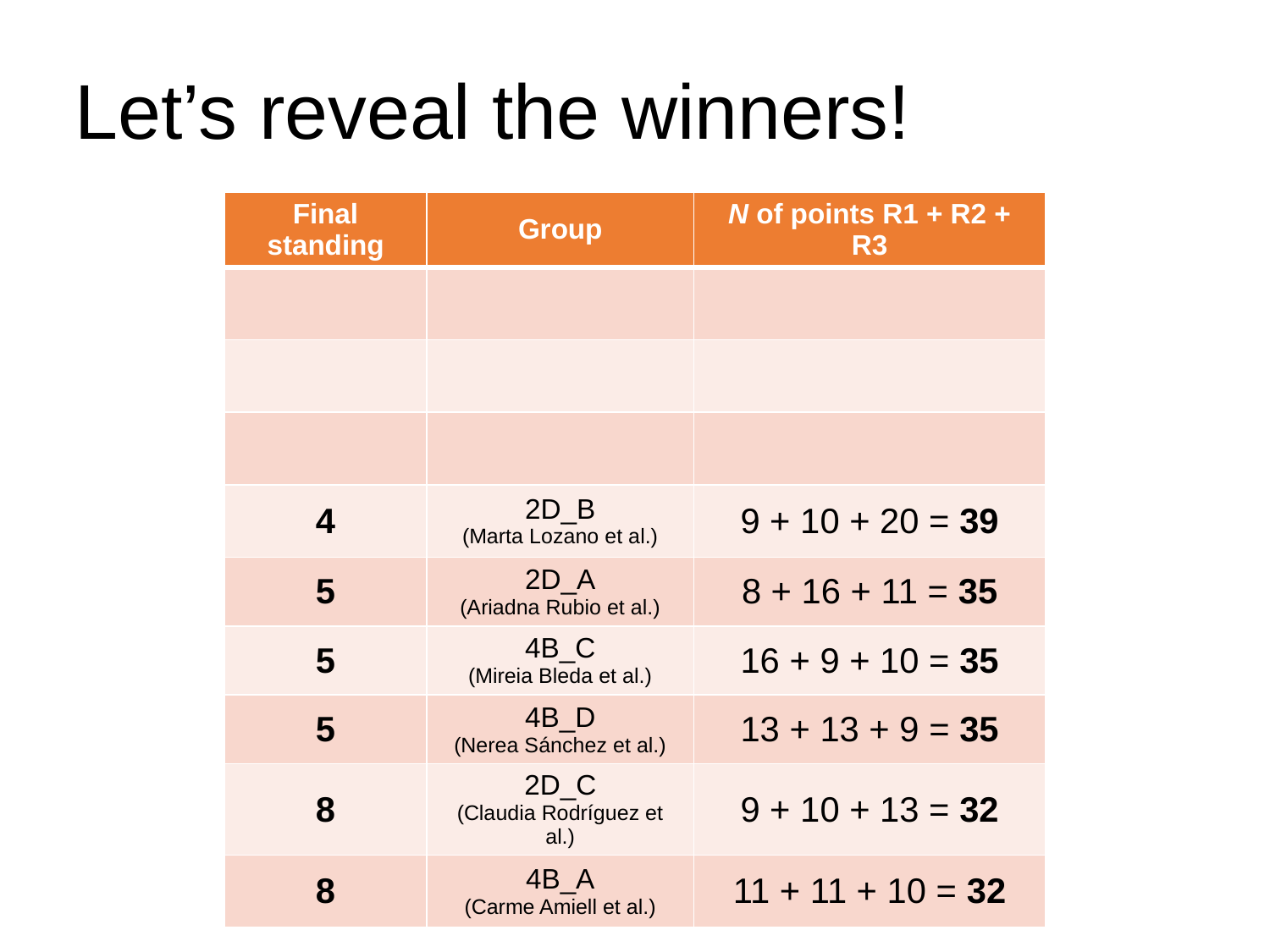

# Let’s reveal the winners!
| Final standing | Group | N of points R1 + R2 + R3 |
| --- | --- | --- |
|  |  |  |
|  |  |  |
|  |  |  |
| 4 | 2D\_B (Marta Lozano et al.) | 9 + 10 + 20 = 39 |
| 5 | 2D\_A (Ariadna Rubio et al.) | 8 + 16 + 11 = 35 |
| 5 | 4B\_C (Mireia Bleda et al.) | 16 + 9 + 10 = 35 |
| 5 | 4B\_D (Nerea Sánchez et al.) | 13 + 13 + 9 = 35 |
| 8 | 2D\_C (Claudia Rodríguez et al.) | 9 + 10 + 13 = 32 |
| 8 | 4B\_A (Carme Amiell et al.) | 11 + 11 + 10 = 32 |